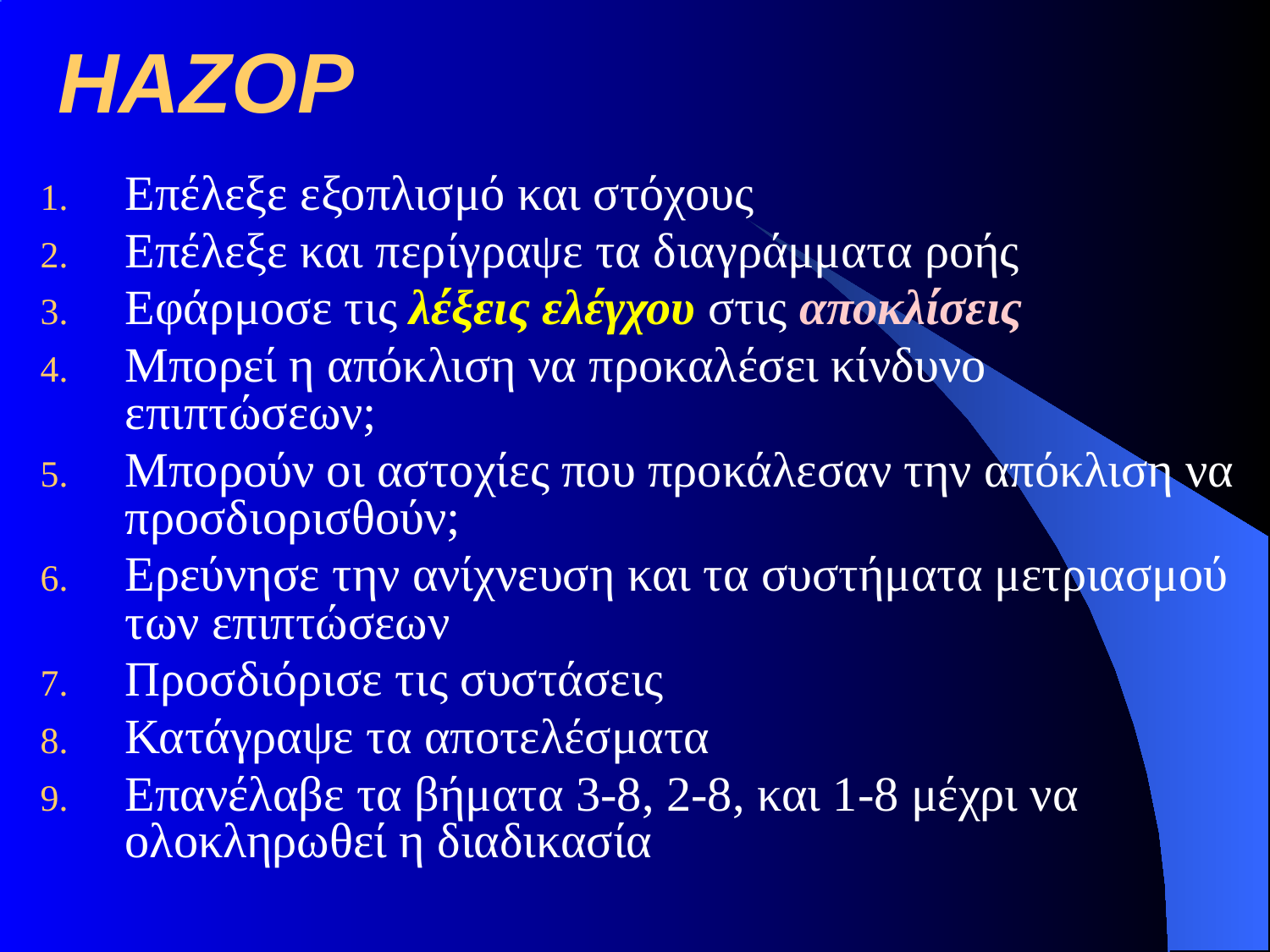

# HAZOP
Επέλεξε εξοπλισμό και στόχους
Επέλεξε και περίγραψε τα διαγράμματα ροής
Εφάρμοσε τις λέξεις ελέγχου στις αποκλίσεις
Μπορεί η απόκλιση να προκαλέσει κίνδυνο επιπτώσεων;
Μπορούν οι αστοχίες που προκάλεσαν την απόκλιση να προσδιορισθούν;
Ερεύνησε την ανίχνευση και τα συστήματα μετριασμού των επιπτώσεων
Προσδιόρισε τις συστάσεις
Κατάγραψε τα αποτελέσματα
Επανέλαβε τα βήματα 3-8, 2-8, και 1-8 μέχρι να ολοκληρωθεί η διαδικασία